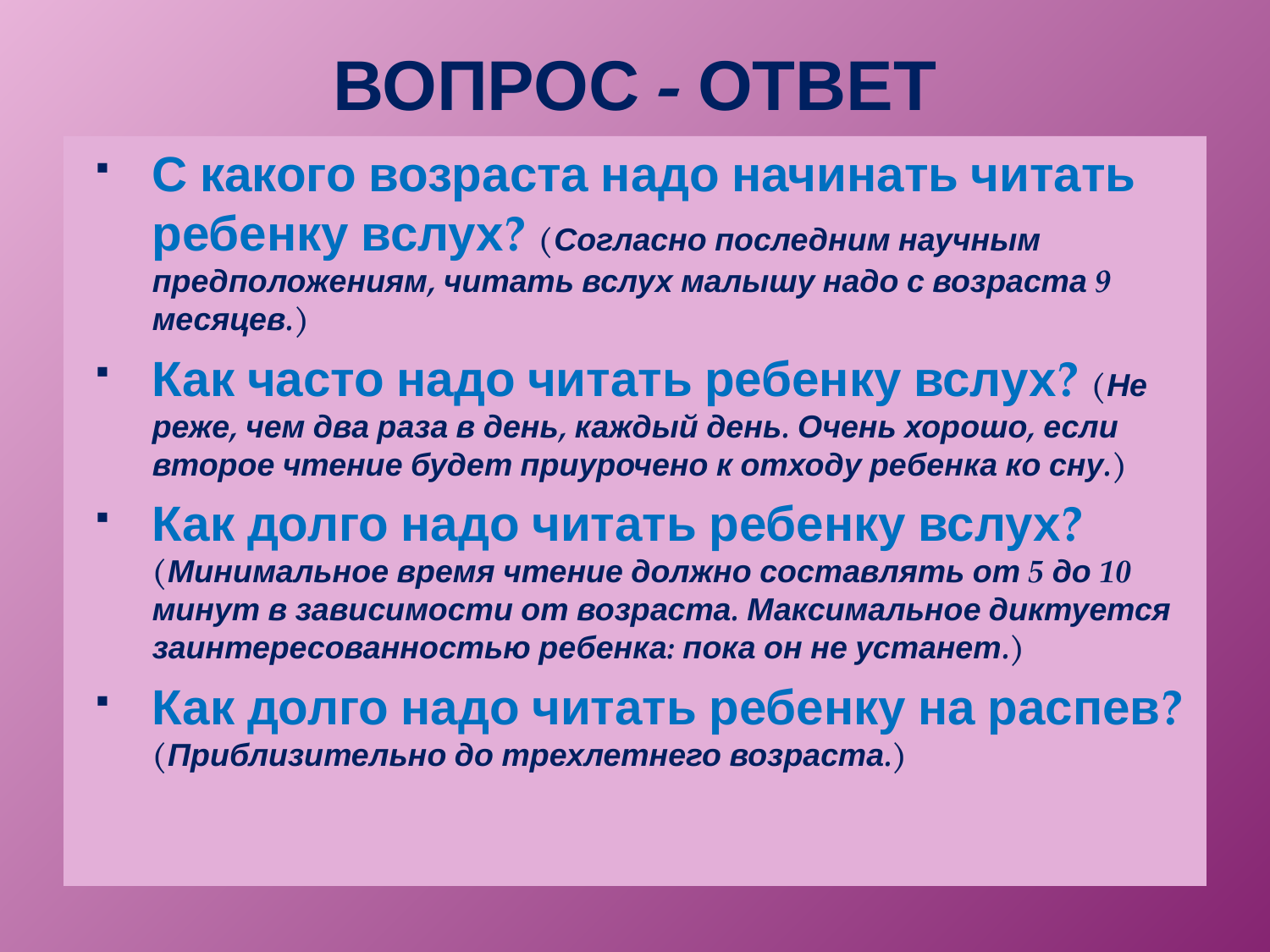

# ВОПРОС - ОТВЕТ
С какого возраста надо начинать читать ребенку вслух? (Согласно последним научным предположениям, читать вслух малышу надо с возраста 9 месяцев.)
Как часто надо читать ребенку вслух? (Не реже, чем два раза в день, каждый день. Очень хорошо, если второе чтение будет приурочено к отходу ребенка ко сну.)
Как долго надо читать ребенку вслух? (Минимальное время чтение должно составлять от 5 до 10 минут в зависимости от возраста. Максимальное диктуется заинтересованностью ребенка: пока он не устанет.)
Как долго надо читать ребенку на распев? (Приблизительно до трехлетнего возраста.)